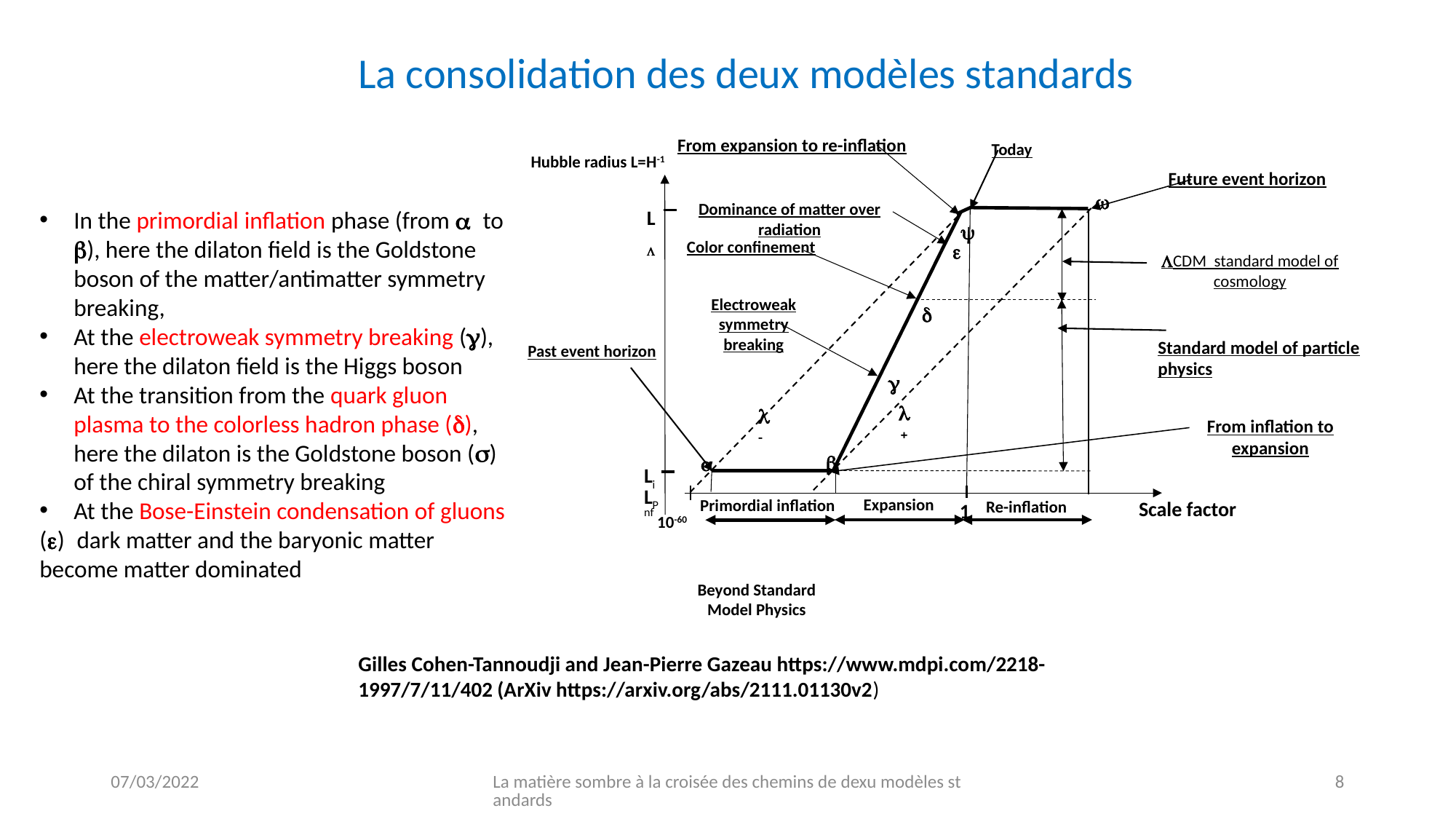

La consolidation des deux modèles standards
From expansion to re-inflation
 Today
Hubble radius L=H-1
Future event horizon
ω
Dominance of matter over radiation
LΛ
ψ
Color confinement
ε
ΛCDM  standard model of cosmology
Electroweak symmetry breaking
δ
Standard model of particle physics
Past event horizon
γ
λ+
λ−
From inflation to expansion
β
α
Linf
LP
Expansion
Primordial inflation
Scale factor
Re-inflation
1
10-60
Beyond Standard Model Physics
In the primordial inflation phase (from α to β), here the dilaton field is the Goldstone boson of the matter/antimatter symmetry breaking,
At the electroweak symmetry breaking (γ), here the dilaton field is the Higgs boson
At the transition from the quark gluon plasma to the colorless hadron phase (δ), here the dilaton is the Goldstone boson (σ)  of the chiral symmetry breaking
At the Bose-Einstein condensation of gluons
(ε) dark matter and the baryonic matter become matter dominated

Gilles Cohen-Tannoudji and Jean-Pierre Gazeau https://www.mdpi.com/2218-1997/7/11/402 (ArXiv https://arxiv.org/abs/2111.01130v2)
07/03/2022
La matière sombre à la croisée des chemins de dexu modèles standards
8